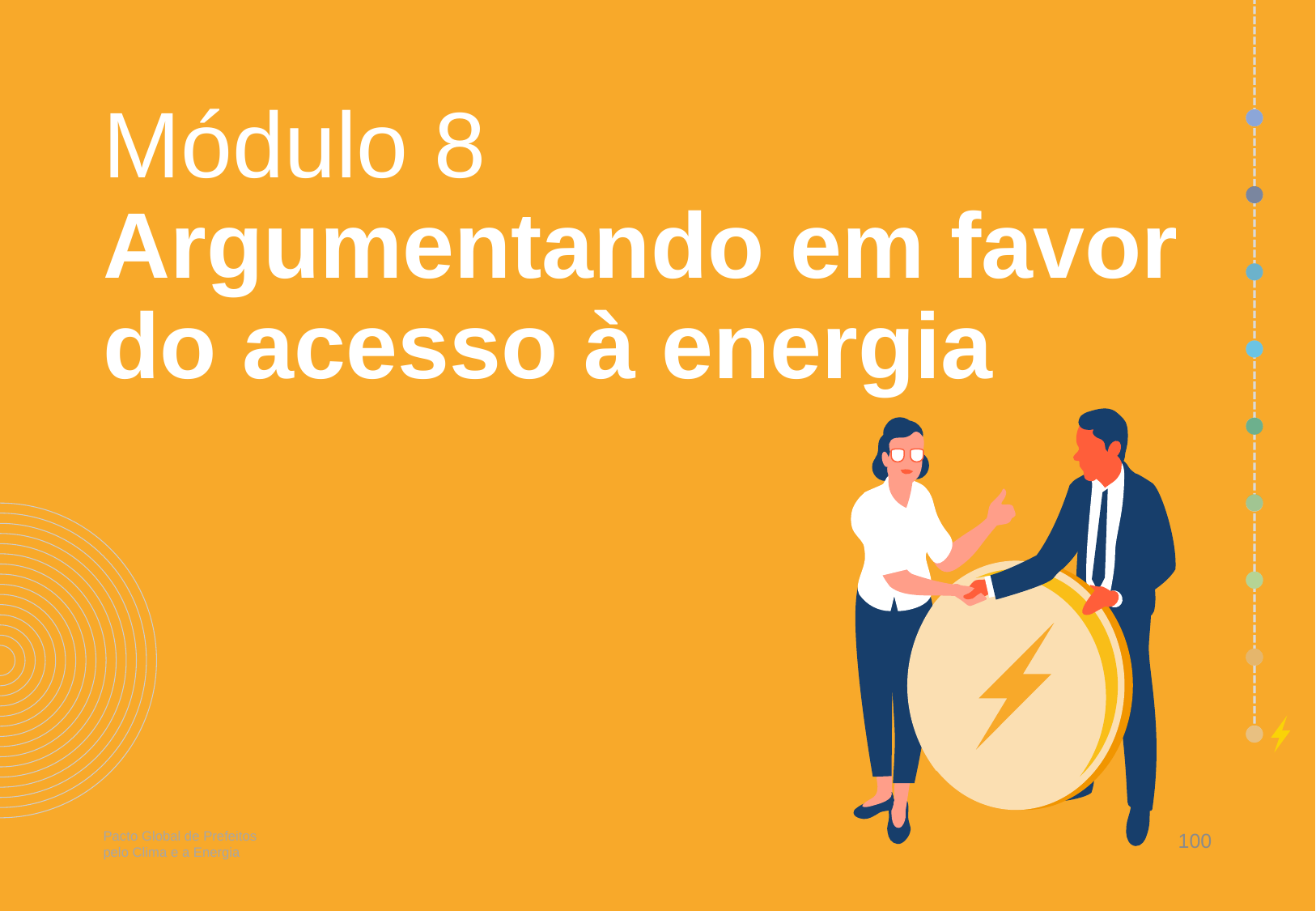

# Módulo 8 Argumentando em favor do acesso à energia

100